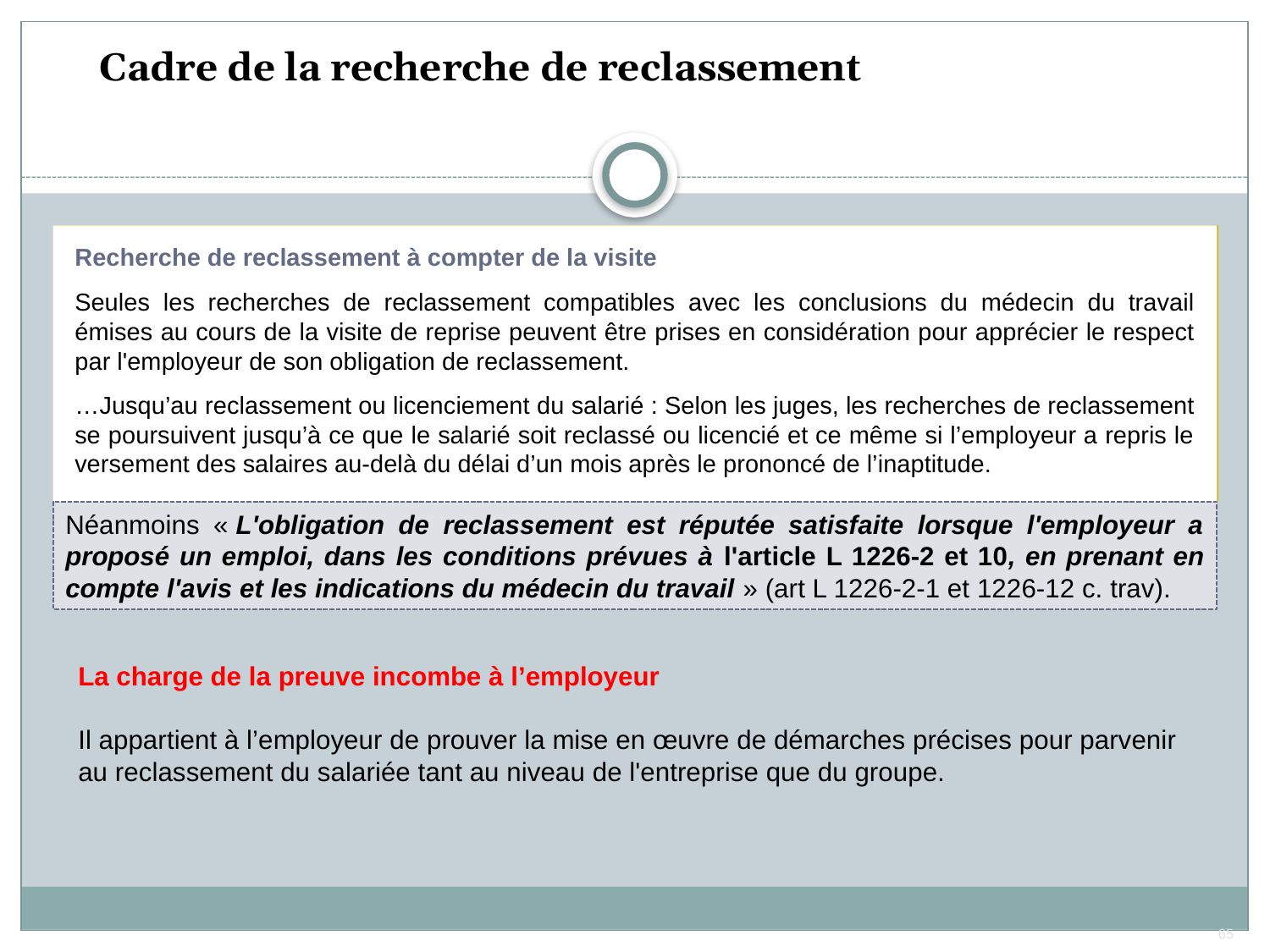

# Cadre de la recherche de reclassement
Recherche de reclassement à compter de la visite
Seules les recherches de reclassement compatibles avec les conclusions du médecin du travail émises au cours de la visite de reprise peuvent être prises en considération pour apprécier le respect par l'employeur de son obligation de reclassement.
…Jusqu’au reclassement ou licenciement du salarié : Selon les juges, les recherches de reclassement se poursuivent jusqu’à ce que le salarié soit reclassé ou licencié et ce même si l’employeur a repris le versement des salaires au-delà du délai d’un mois après le prononcé de l’inaptitude.

Néanmoins « L'obligation de reclassement est réputée satisfaite lorsque l'employeur a proposé un emploi, dans les conditions prévues à l'article L 1226-2 et 10, en prenant en compte l'avis et les indications du médecin du travail » (art L 1226-2-1 et 1226-12 c. trav).
La charge de la preuve incombe à l’employeur

Il appartient à l’employeur de prouver la mise en œuvre de démarches précises pour parvenir au reclassement du salariée tant au niveau de l'entreprise que du groupe.

65